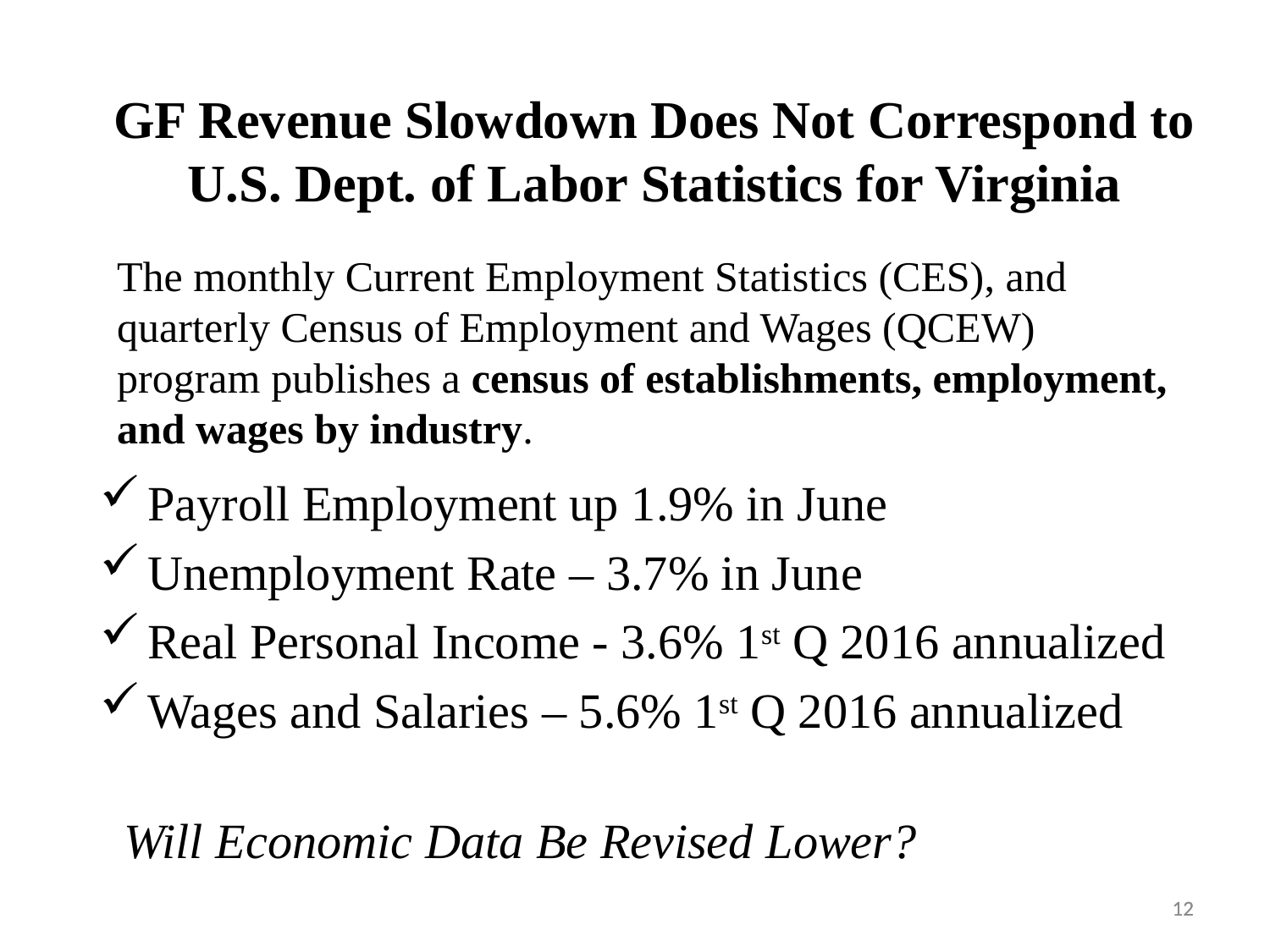

GF Revenue Slowdown Does Not Correspond to U.S. Dept. of Labor Statistics for Virginia
The monthly Current Employment Statistics (CES), and  quarterly Census of Employment and Wages (QCEW) program publishes a census of establishments, employment, and wages by industry.
Payroll Employment up 1.9% in June
Unemployment Rate – 3.7% in June
Real Personal Income - 3.6% 1st Q 2016 annualized
Wages and Salaries – 5.6% 1st Q 2016 annualized
Will Economic Data Be Revised Lower?
12
12